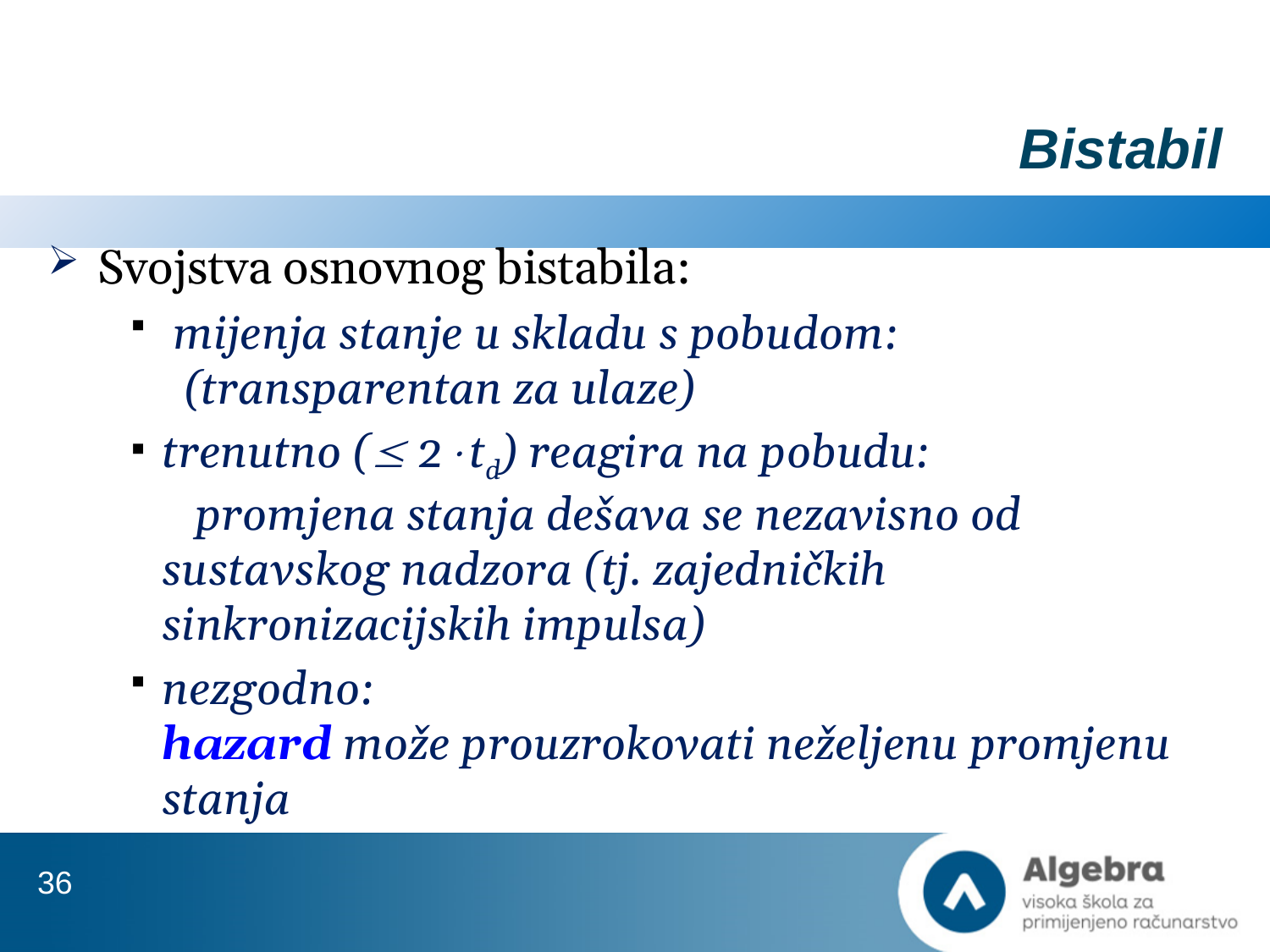

# Bistabil
 Svojstva osnovnog bistabila:
 mijenja stanje u skladu s pobudom:
  (transparentan za ulaze)
trenutno (≤ 2⋅td) reagira na pobudu:
   promjena stanja dešava se nezavisno od       sustavskog nadzora (tj. zajedničkih sinkronizacijskih impulsa)
nezgodno:
hazard može prouzrokovati neželjenu promjenu stanja

36